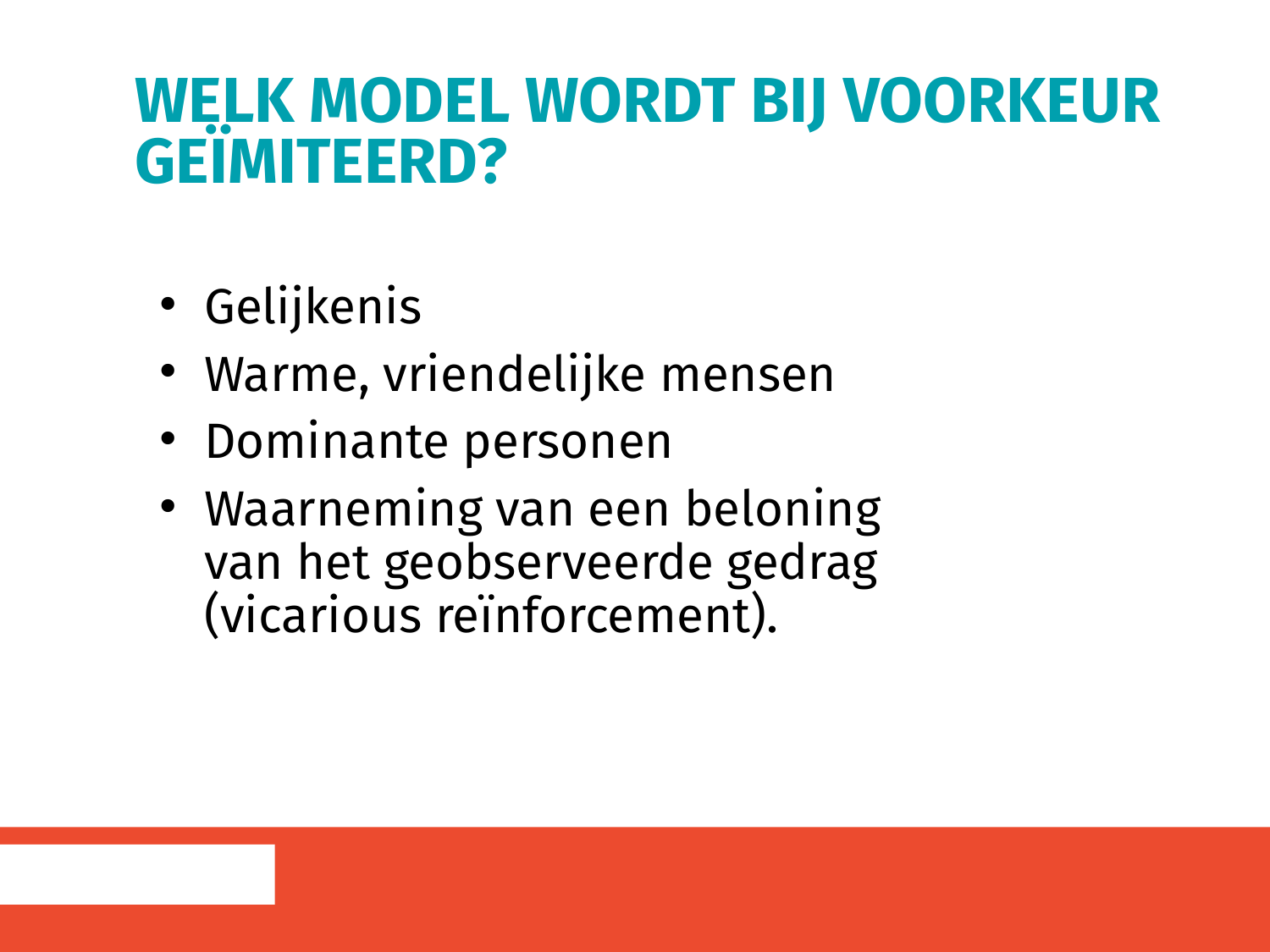

# Welk model wordt bij voorkeur geïmiteerd?
Gelijkenis
Warme, vriendelijke mensen
Dominante personen
Waarneming van een beloning van het geobserveerde gedrag (vicarious reïnforcement).